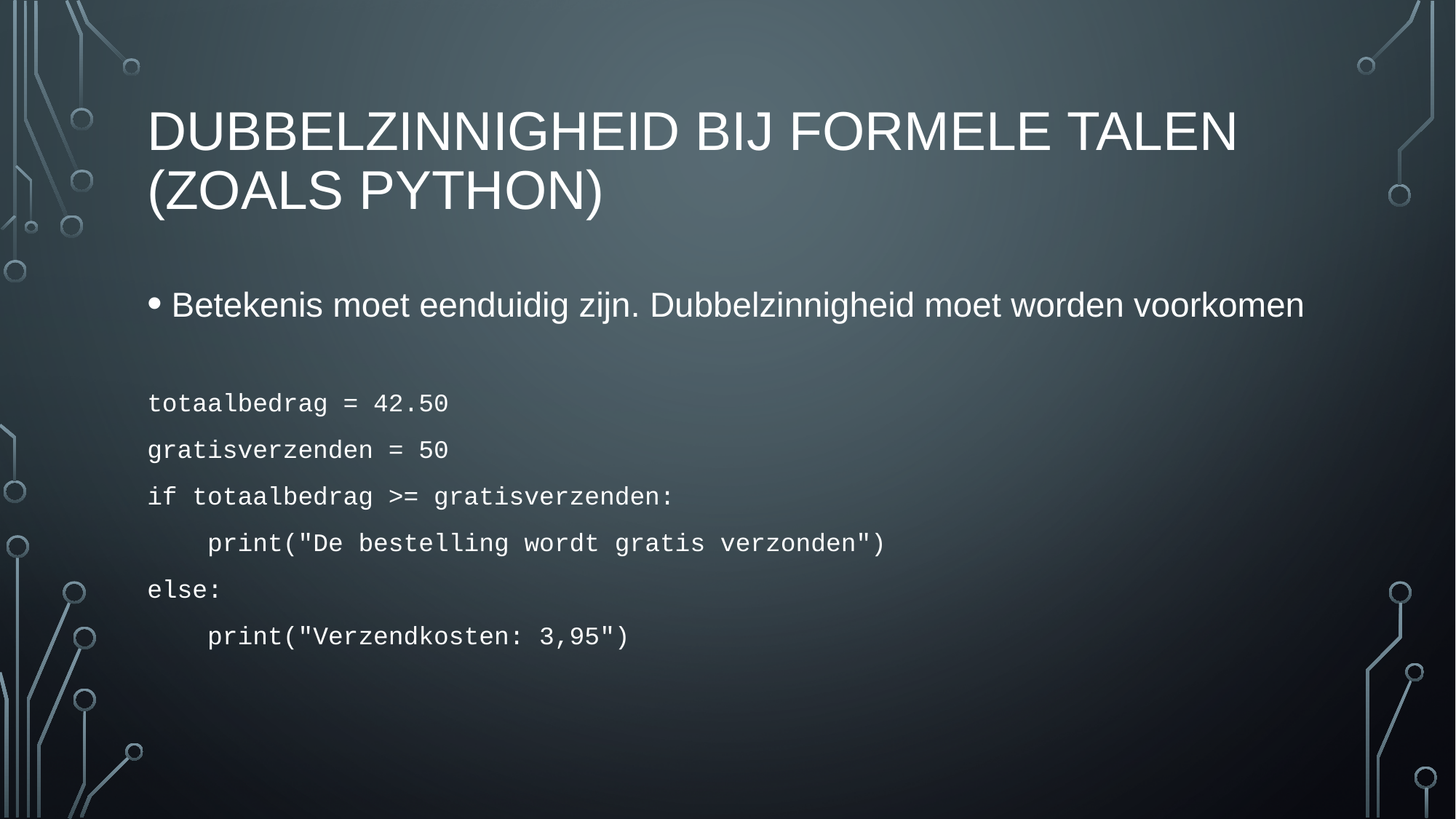

# Dubbelzinnigheid bij Formele talen (zoals python)
Betekenis moet eenduidig zijn. Dubbelzinnigheid moet worden voorkomen

totaalbedrag = 42.50
gratisverzenden = 50
if totaalbedrag >= gratisverzenden:
    print("De bestelling wordt gratis verzonden")
else:
    print("Verzendkosten: 3,95")